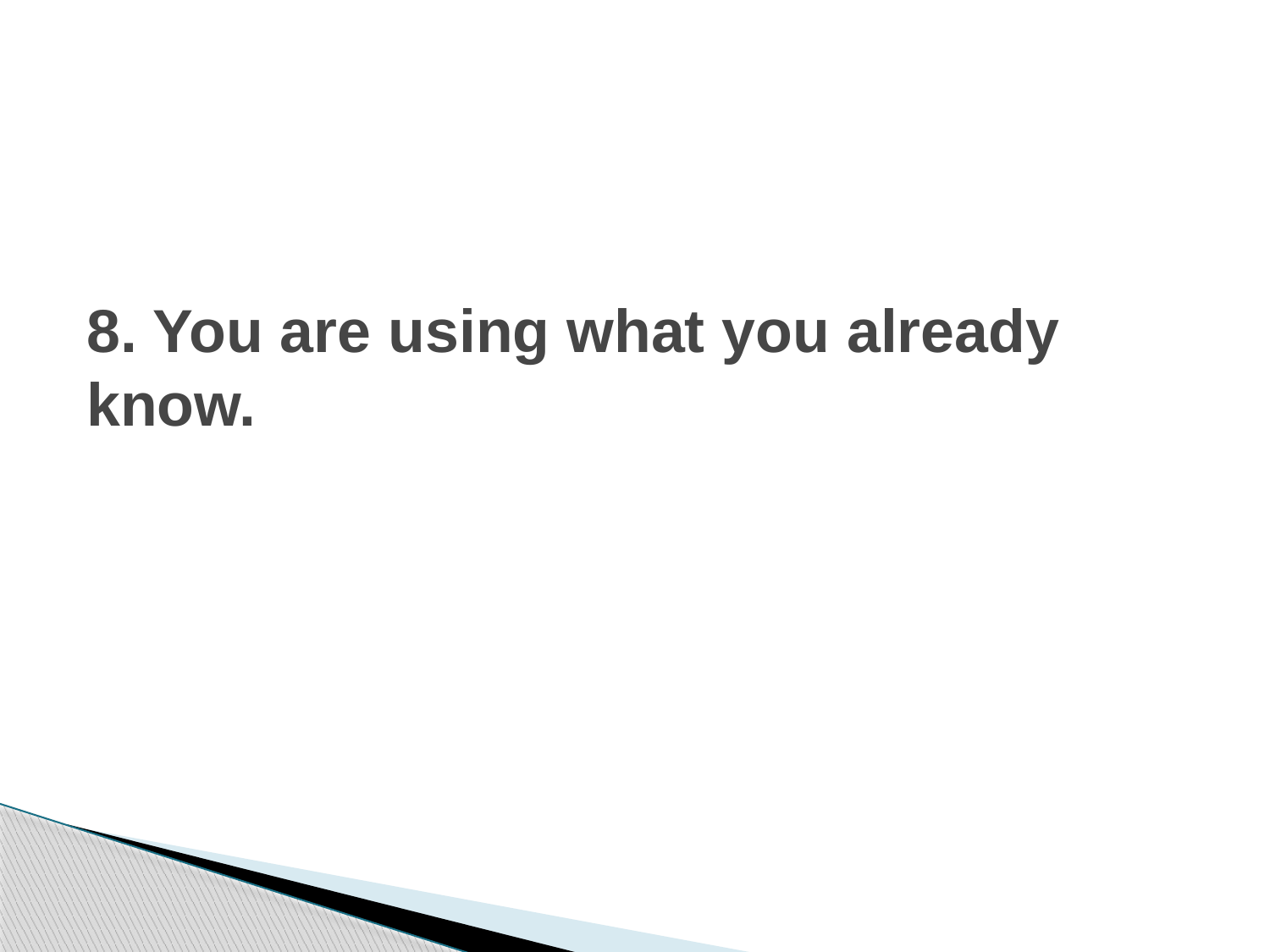

# 8. You are using what you already know.